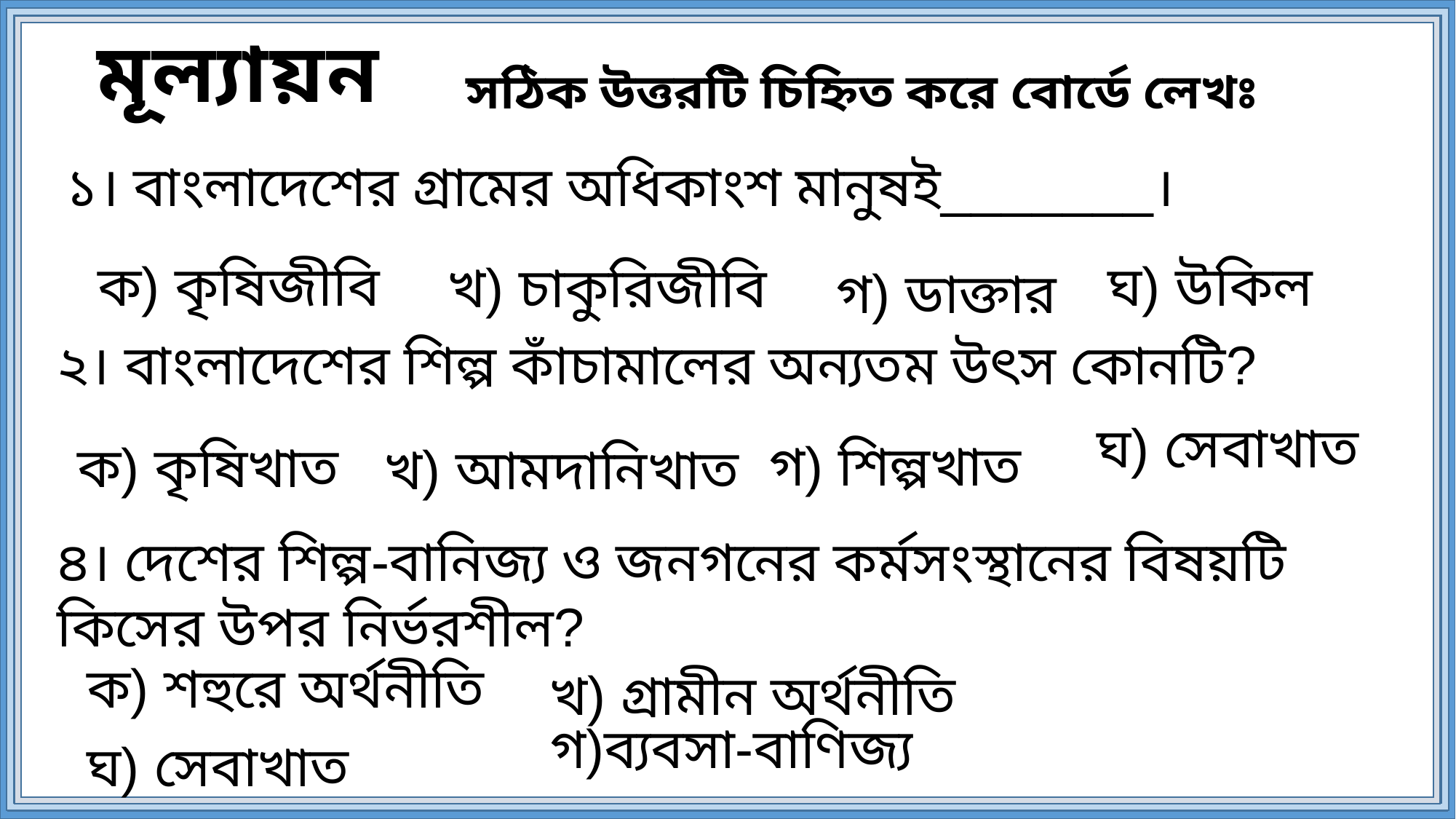

মূল্যায়ন

 সঠিক উত্তরটি চিহ্নিত করে বোর্ডে লেখঃ
১। বাংলাদেশের গ্রামের অধিকাংশ মানুষই_______।
ঘ) উকিল
ক) কৃষিজীবি
খ) চাকুরিজীবি
গ) ডাক্তার
২। বাংলাদেশের শিল্প কাঁচামালের অন্যতম উৎস কোনটি?
ঘ) সেবাখাত
গ) শিল্পখাত
ক) কৃষিখাত
খ) আমদানিখাত
৪। দেশের শিল্প-বানিজ্য ও জনগনের কর্মসংস্থানের বিষয়টি কিসের উপর নির্ভরশীল?
ক) শহুরে অর্থনীতি
খ) গ্রামীন অর্থনীতি
গ)ব্যবসা-বাণিজ্য
ঘ) সেবাখাত